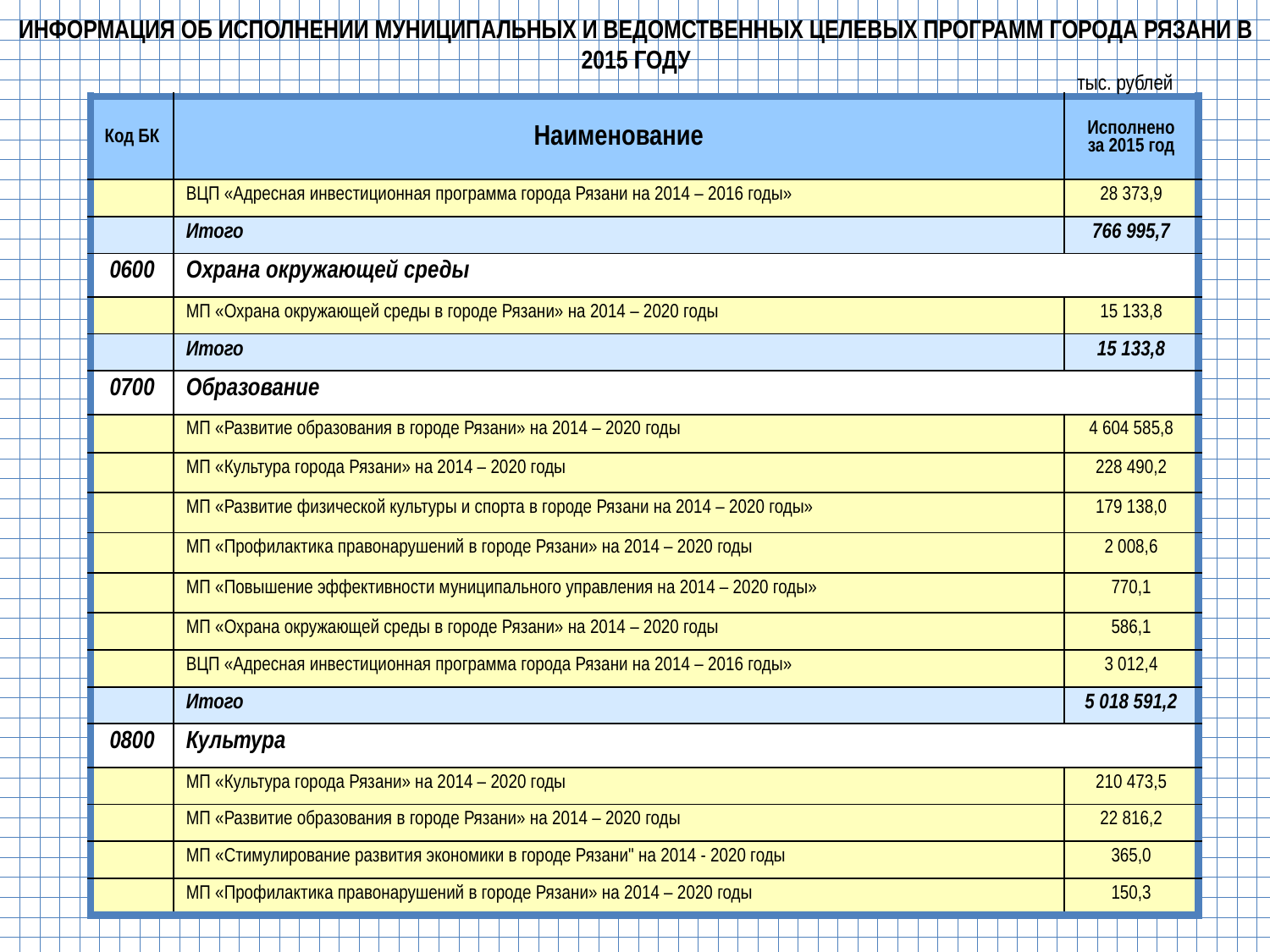

# ИНФОРМАЦИЯ ОБ ИСПОЛНЕНИИ МУНИЦИПАЛЬНЫХ И ВЕДОМСТВЕННЫХ ЦЕЛЕВЫХ ПРОГРАММ ГОРОДА РЯЗАНИ в 2015 году
тыс. рублей
| Код БК | Наименование | Исполнено за 2015 год |
| --- | --- | --- |
|  | ВЦП «Адресная инвестиционная программа города Рязани на 2014 – 2016 годы» | 28 373,9 |
|  | Итого | 766 995,7 |
| 0600 | Охрана окружающей среды |  |
|  | МП «Охрана окружающей среды в городе Рязани» на 2014 – 2020 годы | 15 133,8 |
|  | Итого | 15 133,8 |
| 0700 | Образование |  |
|  | МП «Развитие образования в городе Рязани» на 2014 – 2020 годы | 4 604 585,8 |
|  | МП «Культура города Рязани» на 2014 – 2020 годы | 228 490,2 |
|  | МП «Развитие физической культуры и спорта в городе Рязани на 2014 – 2020 годы» | 179 138,0 |
|  | МП «Профилактика правонарушений в городе Рязани» на 2014 – 2020 годы | 2 008,6 |
|  | МП «Повышение эффективности муниципального управления на 2014 – 2020 годы» | 770,1 |
|  | МП «Охрана окружающей среды в городе Рязани» на 2014 – 2020 годы | 586,1 |
|  | ВЦП «Адресная инвестиционная программа города Рязани на 2014 – 2016 годы» | 3 012,4 |
|  | Итого | 5 018 591,2 |
| 0800 | Культура |  |
|  | МП «Культура города Рязани» на 2014 – 2020 годы | 210 473,5 |
|  | МП «Развитие образования в городе Рязани» на 2014 – 2020 годы | 22 816,2 |
|  | МП «Стимулирование развития экономики в городе Рязани" на 2014 - 2020 годы | 365,0 |
|  | МП «Профилактика правонарушений в городе Рязани» на 2014 – 2020 годы | 150,3 |